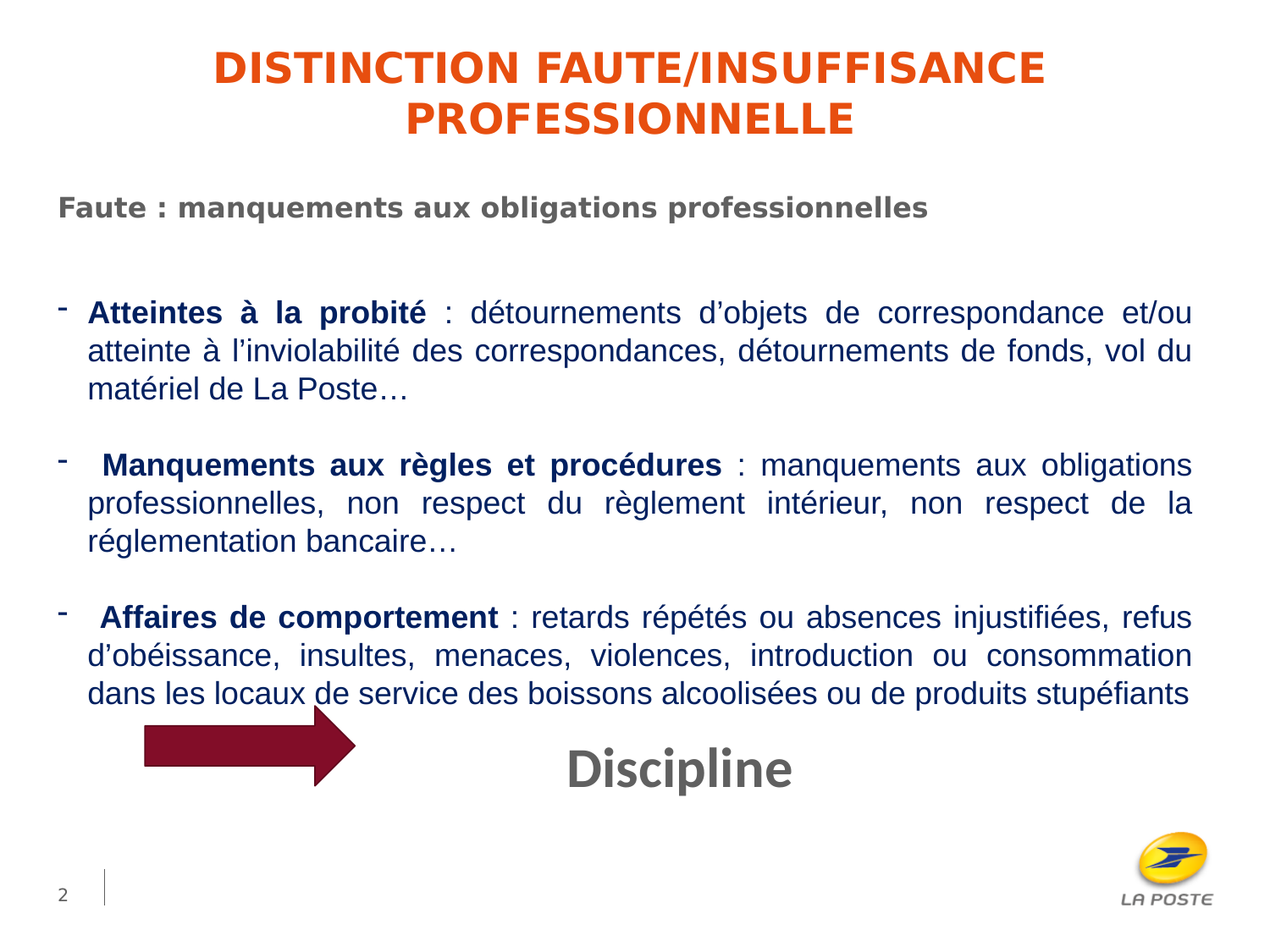

# Distinction FAUTE/INSUFFISANCE PROFESSIONNELLE
Faute : manquements aux obligations professionnelles
Atteintes à la probité : détournements d’objets de correspondance et/ou atteinte à l’inviolabilité des correspondances, détournements de fonds, vol du matériel de La Poste…

 Manquements aux règles et procédures : manquements aux obligations professionnelles, non respect du règlement intérieur, non respect de la réglementation bancaire…

 Affaires de comportement : retards répétés ou absences injustifiées, refus d’obéissance, insultes, menaces, violences, introduction ou consommation dans les locaux de service des boissons alcoolisées ou de produits stupéfiants

Discipline
2